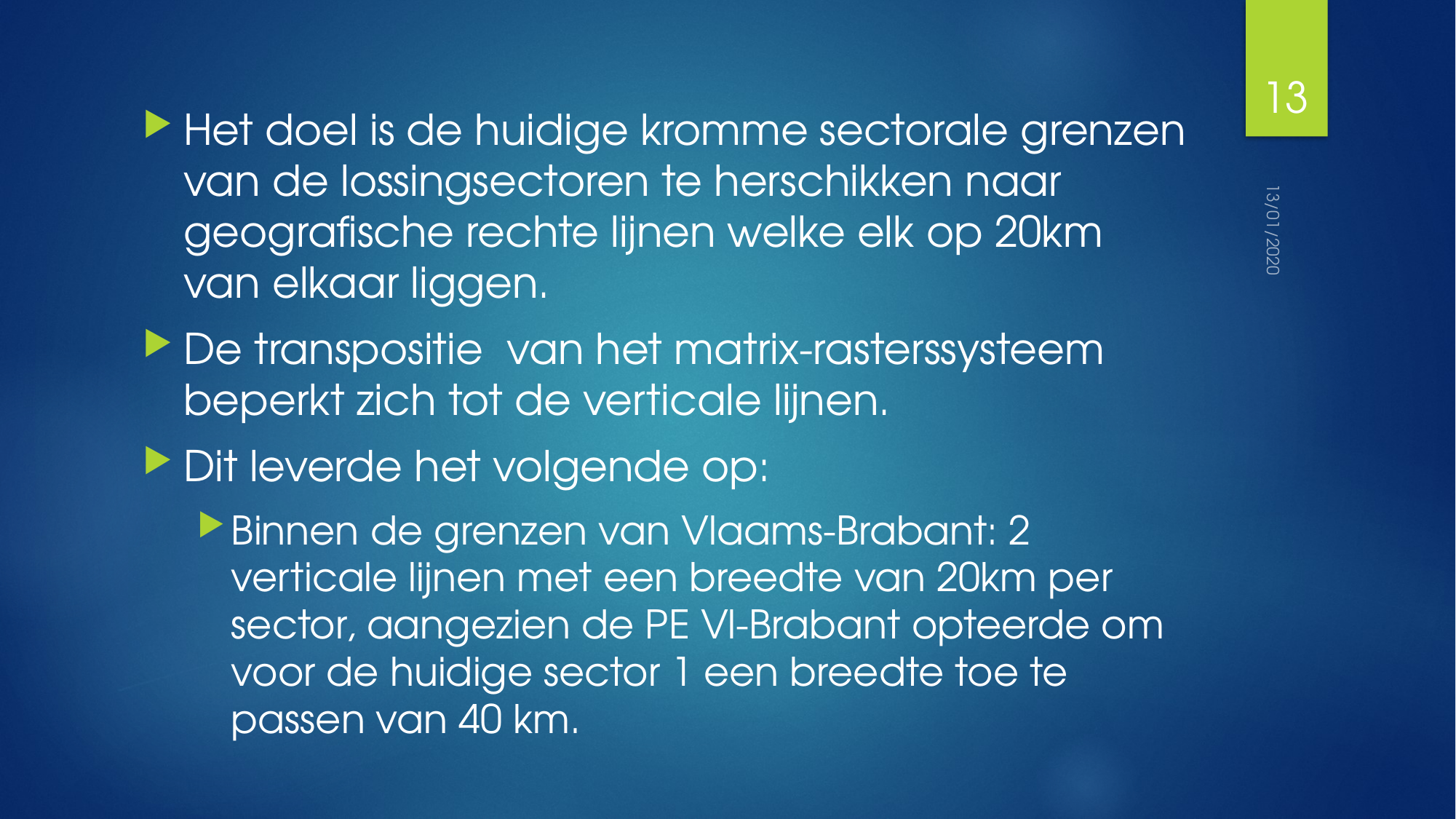

Het doel is de huidige kromme sectorale grenzen van de lossingsectoren te herschikken naar geografische rechte lijnen welke elk op 20km van elkaar liggen.
De transpositie  van het matrix-rasterssysteem beperkt zich tot de verticale lijnen.
Dit leverde het volgende op:
Binnen de grenzen van Vlaams-Brabant: 2 verticale lijnen met een breedte van 20km per sector, aangezien de PE Vl-Brabant opteerde om voor de huidige sector 1 een breedte toe te passen van 40 km.

13
13/01/2020